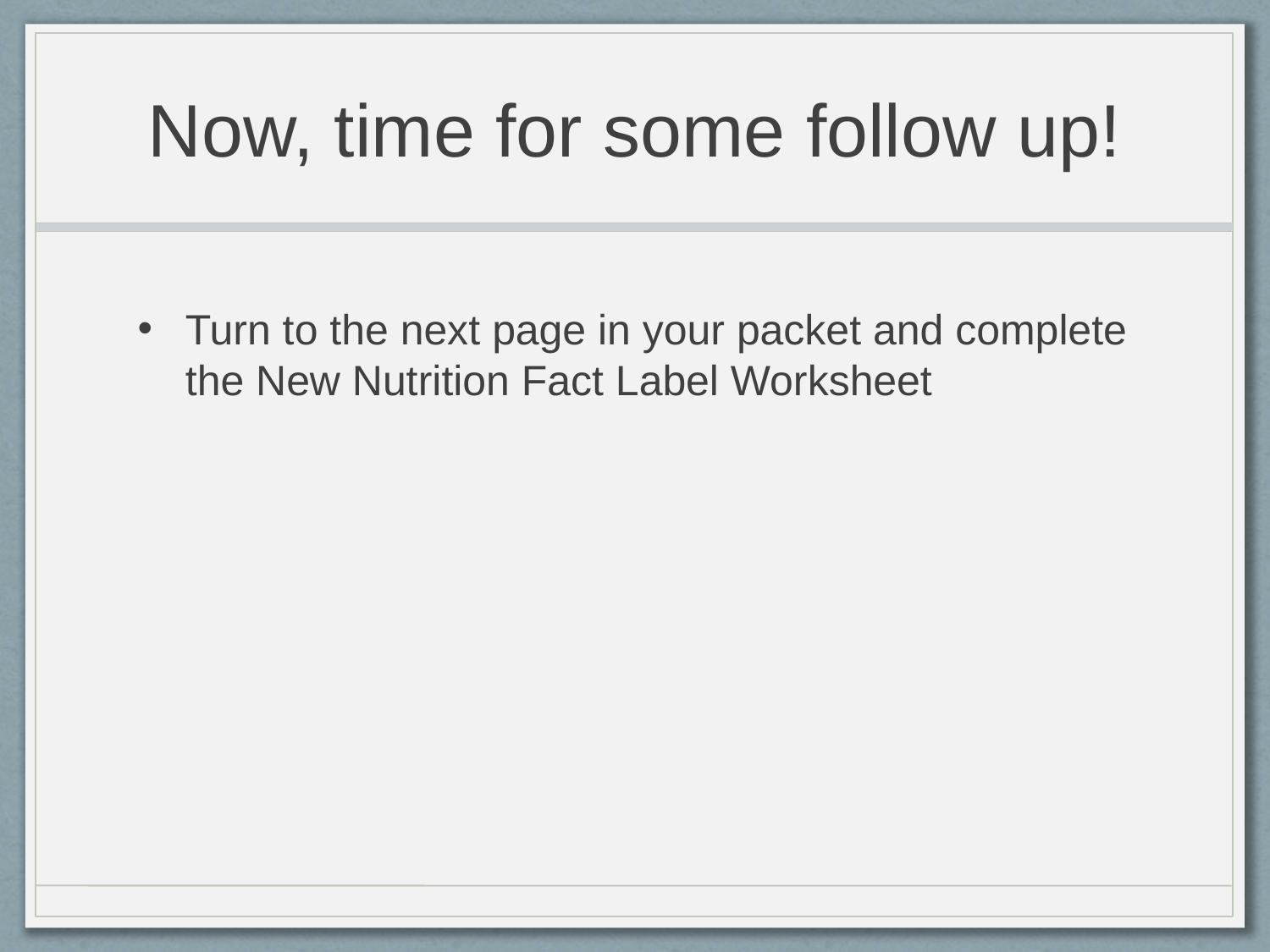

# Now, time for some follow up!
Turn to the next page in your packet and complete the New Nutrition Fact Label Worksheet